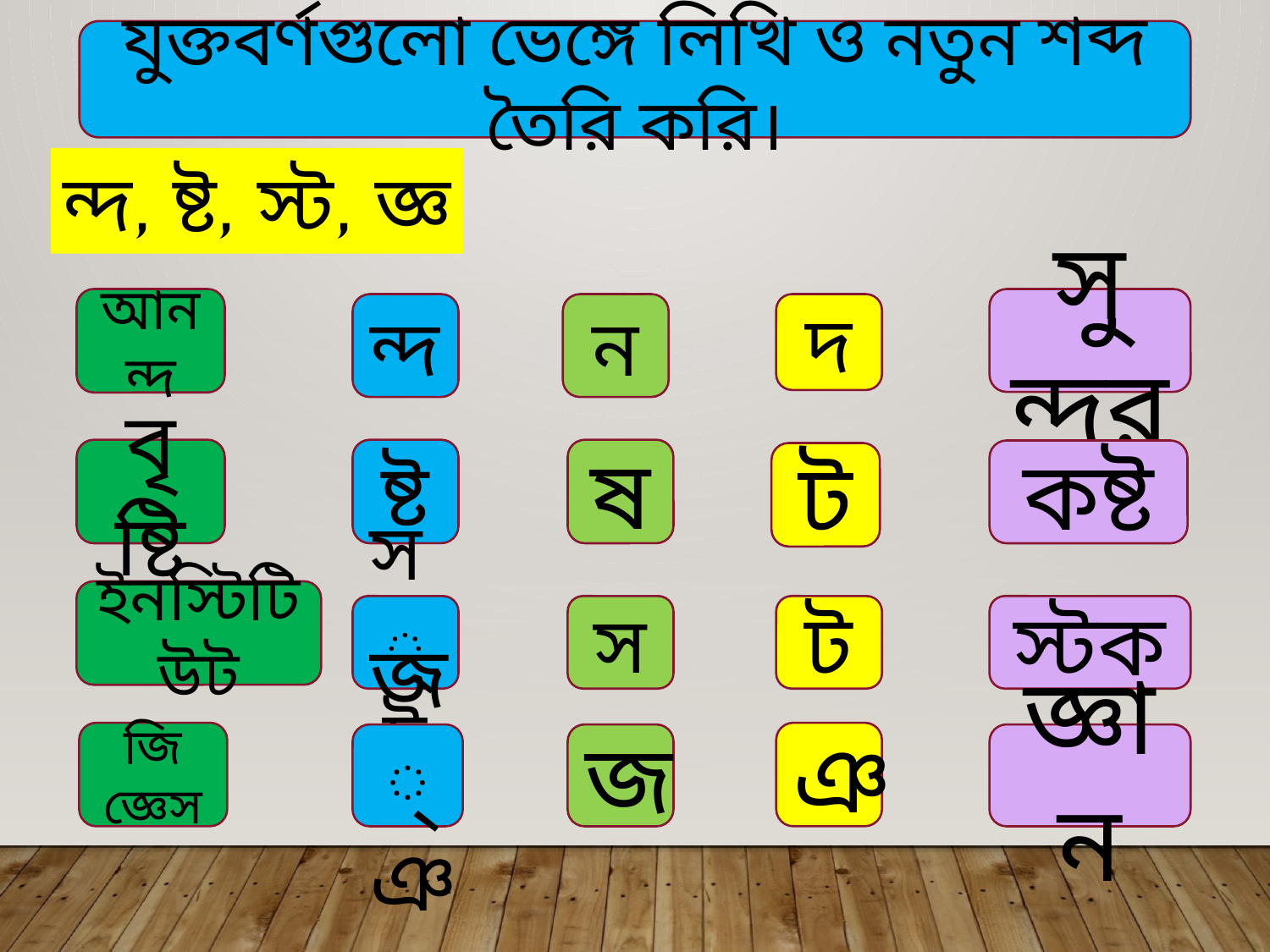

যুক্তবর্ণগুলো ভেঙ্গে লিখি ও নতুন শব্দ তৈরি করি।
ন্দ, ষ্ট, স্ট, জ্ঞ
আনন্দ
সুন্দর
ন্দ
ন
দ
বৃষ্টি
ষ্ট
ষ
কষ্ট
ট
ইনস্টিটিউট
স্ট
স
ট
স্টক
জিজ্ঞেস
ঞ
জ্ঞ
জ
জ্ঞান